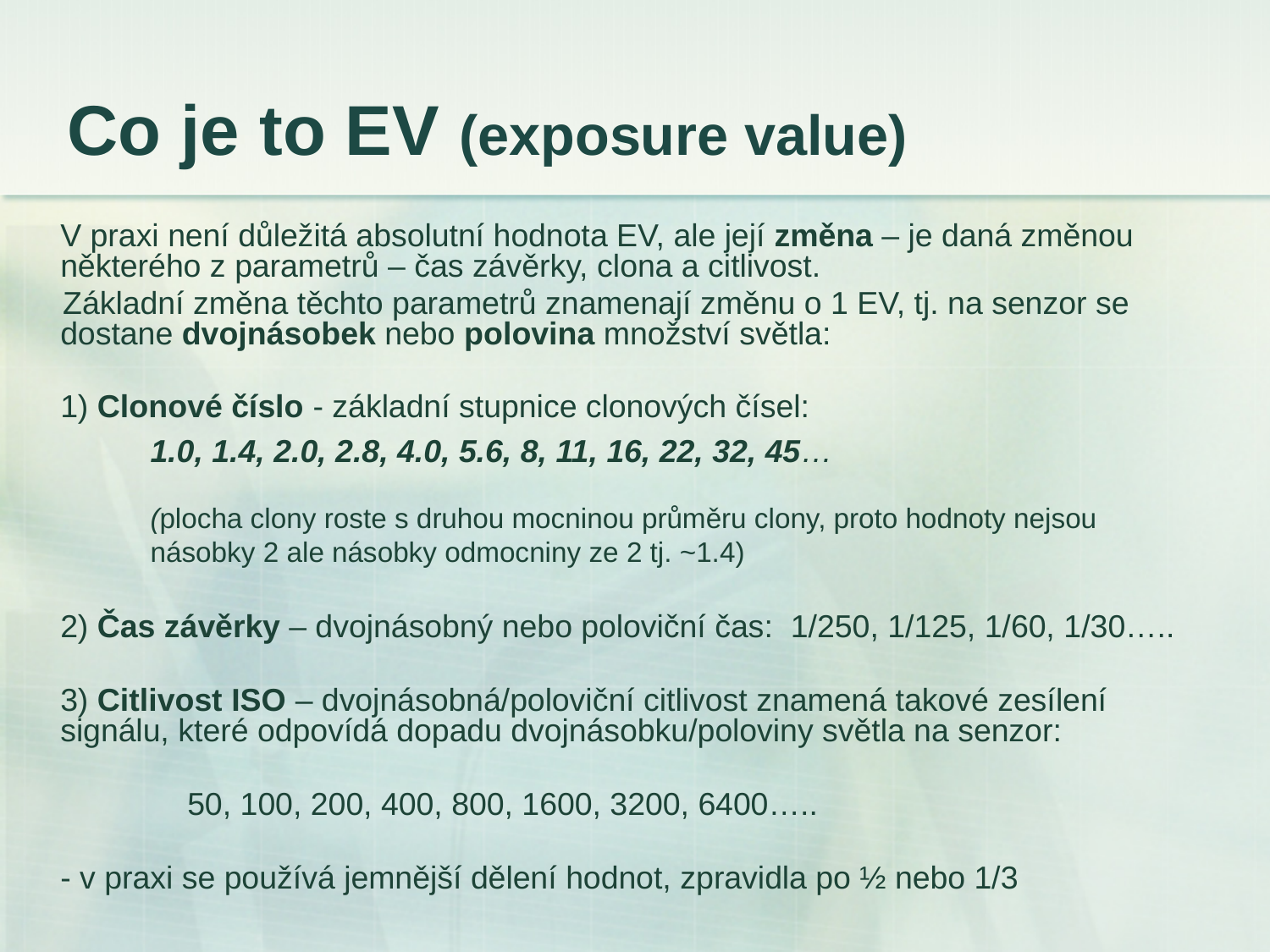

# Co je to EV (exposure value)
	V praxi není důležitá absolutní hodnota EV, ale její změna – je daná změnou některého z parametrů – čas závěrky, clona a citlivost.
Základní změna těchto parametrů znamenají změnu o 1 EV, tj. na senzor se dostane dvojnásobek nebo polovina množství světla:

1) Clonové číslo - základní stupnice clonových čísel:
1.0, 1.4, 2.0, 2.8, 4.0, 5.6, 8, 11, 16, 22, 32, 45…

(plocha clony roste s druhou mocninou průměru clony, proto hodnoty nejsou násobky 2 ale násobky odmocniny ze 2 tj. ~1.4)

2) Čas závěrky – dvojnásobný nebo poloviční čas:  1/250, 1/125, 1/60, 1/30…..

3) Citlivost ISO – dvojnásobná/poloviční citlivost znamená takové zesílení signálu, které odpovídá dopadu dvojnásobku/poloviny světla na senzor:

	50, 100, 200, 400, 800, 1600, 3200, 6400…..

- v praxi se používá jemnější dělení hodnot, zpravidla po ½ nebo 1/3